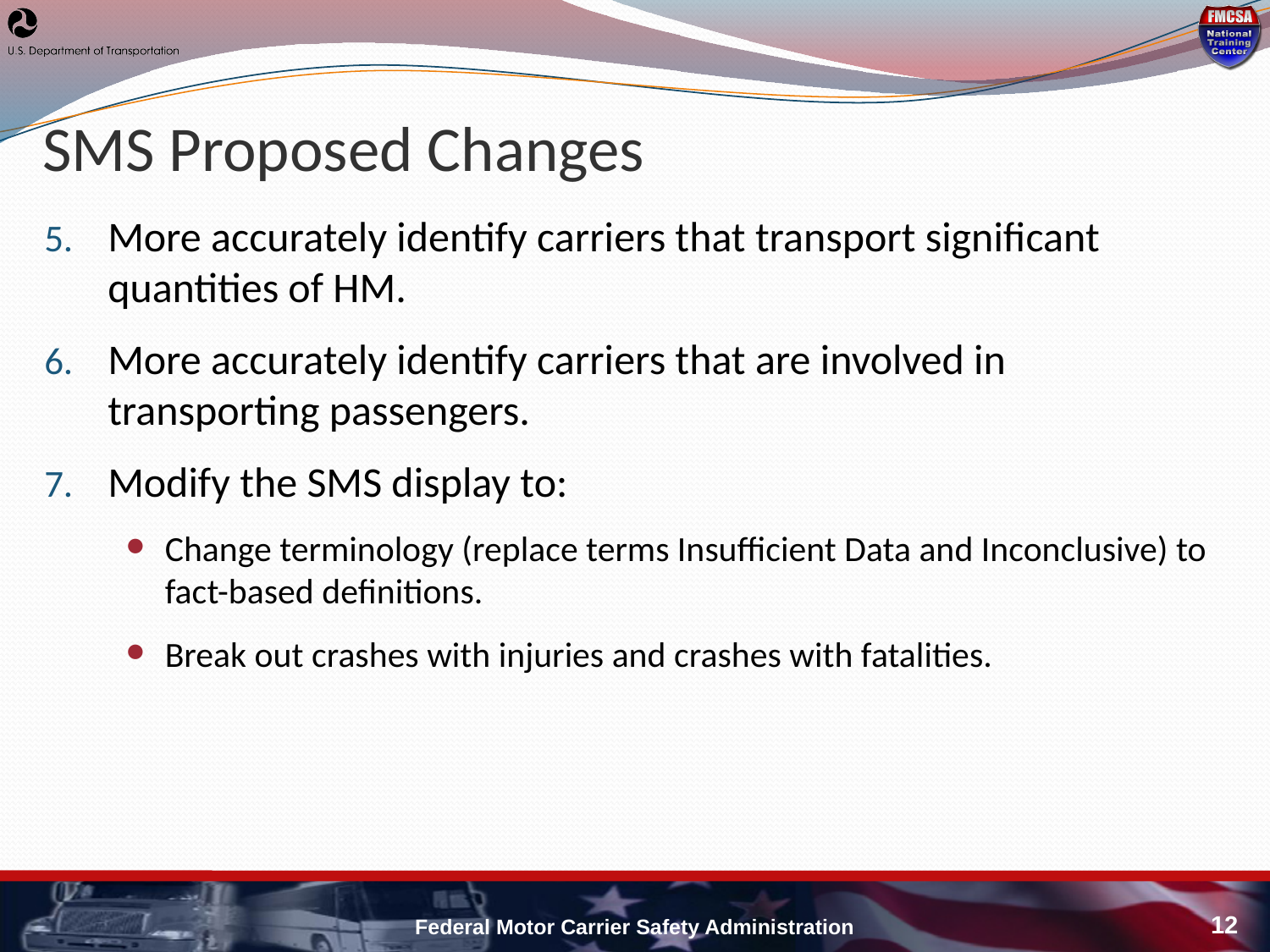

# SMS Proposed Changes
More accurately identify carriers that transport significant quantities of HM.
More accurately identify carriers that are involved in transporting passengers.
Modify the SMS display to:
Change terminology (replace terms Insufficient Data and Inconclusive) to fact-based definitions.
Break out crashes with injuries and crashes with fatalities.
Federal Motor Carrier Safety Administration
12